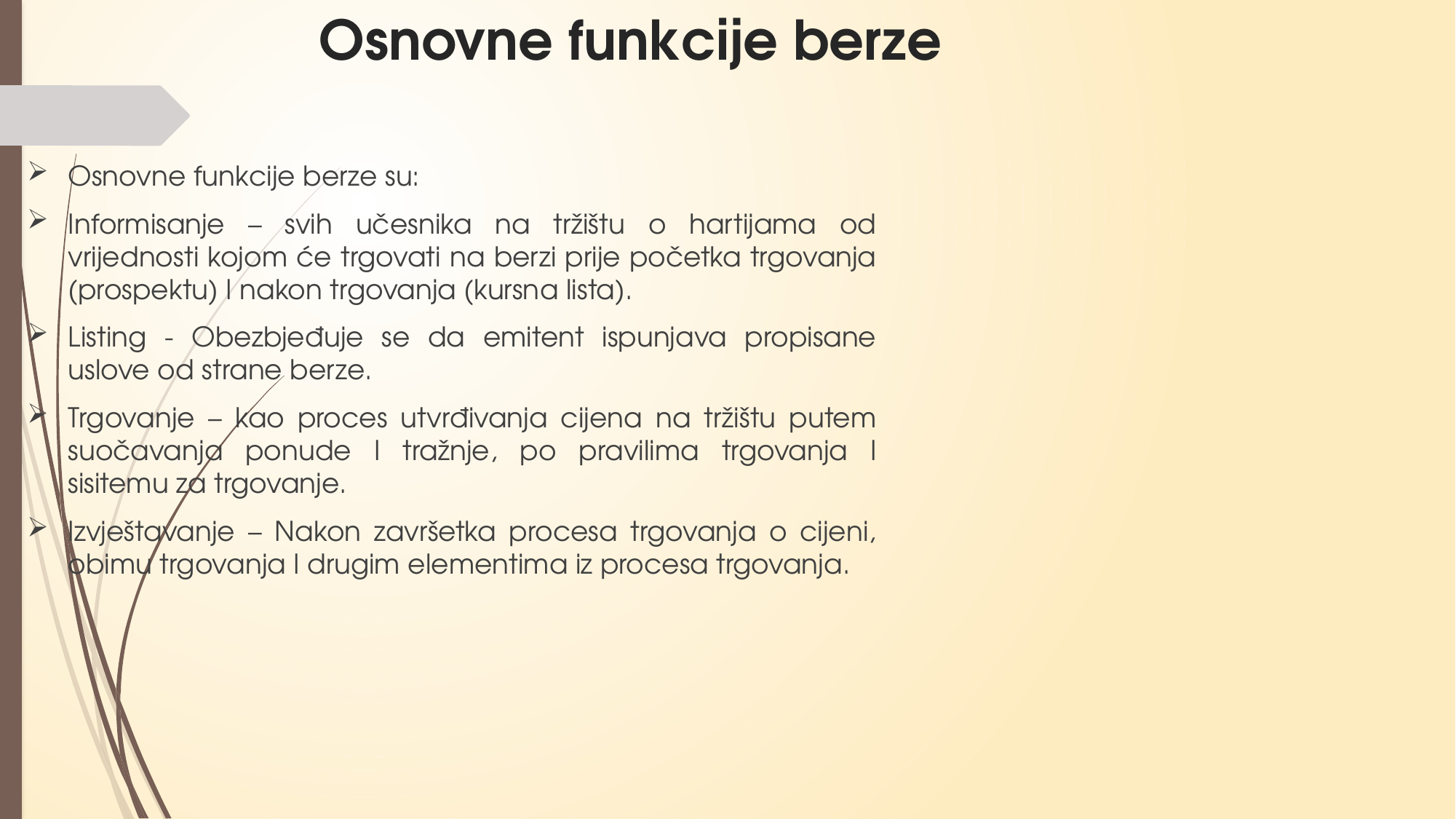

# Osnovne funkcije berze
Osnovne funkcije berze su:
Informisanje – svih učesnika na tržištu o hartijama od vrijednosti kojom će trgovati na berzi prije početka trgovanja (prospektu) I nakon trgovanja (kursna lista).
Listing - Obezbjeđuje se da emitent ispunjava propisane uslove od strane berze.
Trgovanje – kao proces utvrđivanja cijena na tržištu putem suočavanja ponude I tražnje, po pravilima trgovanja I sisitemu za trgovanje.
Izvještavanje – Nakon završetka procesa trgovanja o cijeni, obimu trgovanja I drugim elementima iz procesa trgovanja.